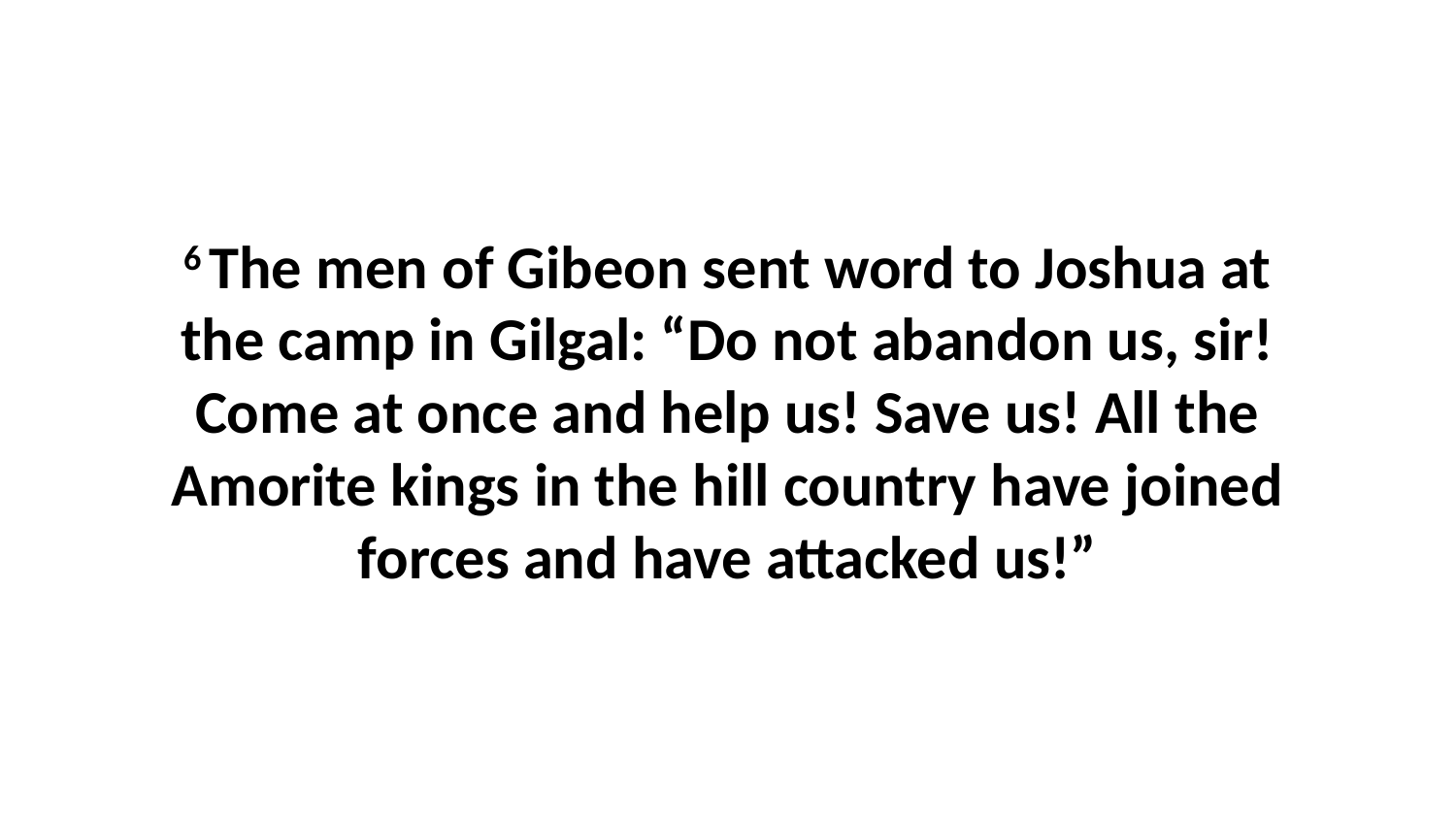

6 The men of Gibeon sent word to Joshua at the camp in Gilgal: “Do not abandon us, sir! Come at once and help us! Save us! All the Amorite kings in the hill country have joined forces and have attacked us!”